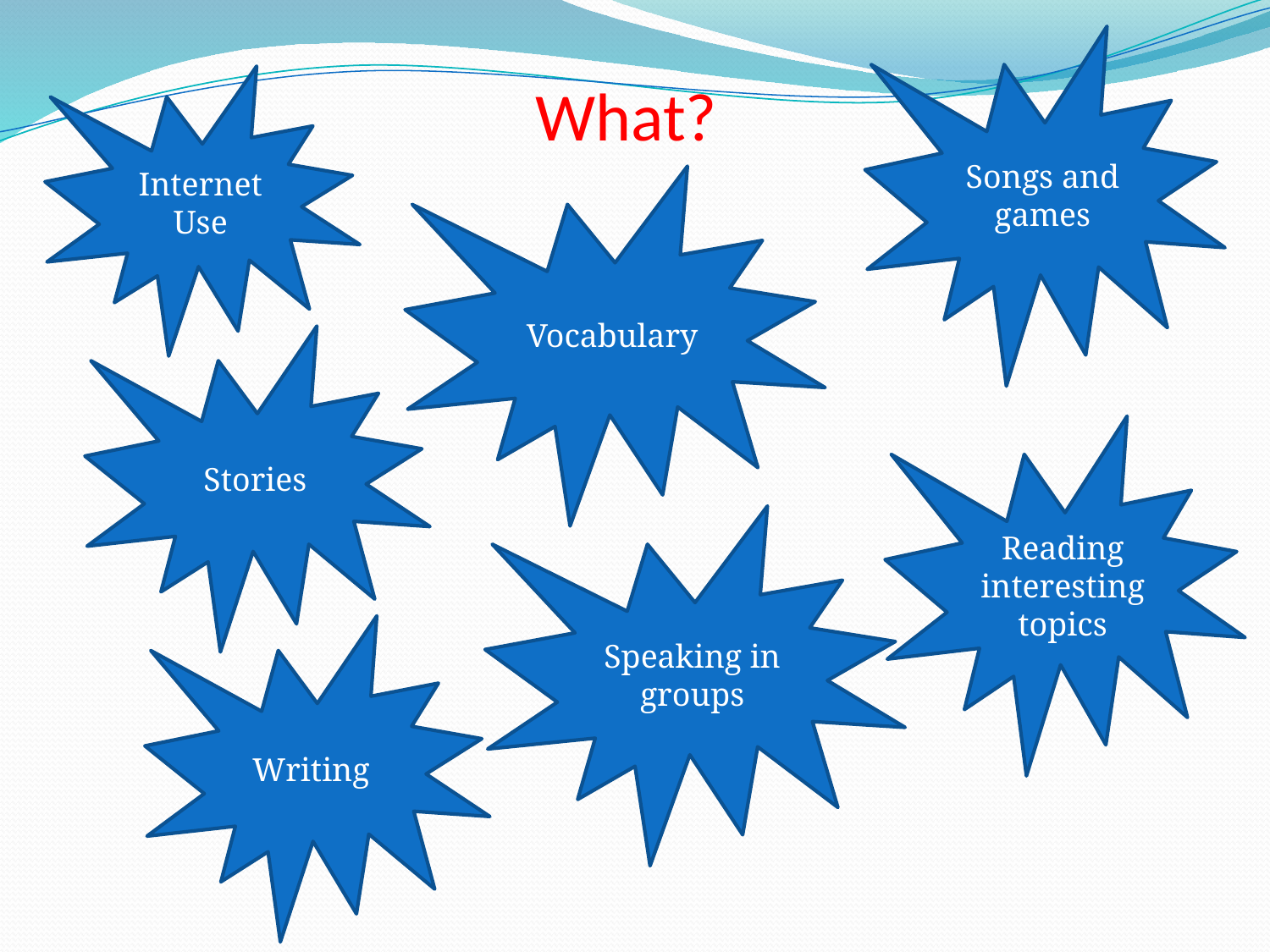

Songs and games
Internet Use
# What?
Vocabulary
Stories
Reading interesting topics
Speaking in groups
Writing